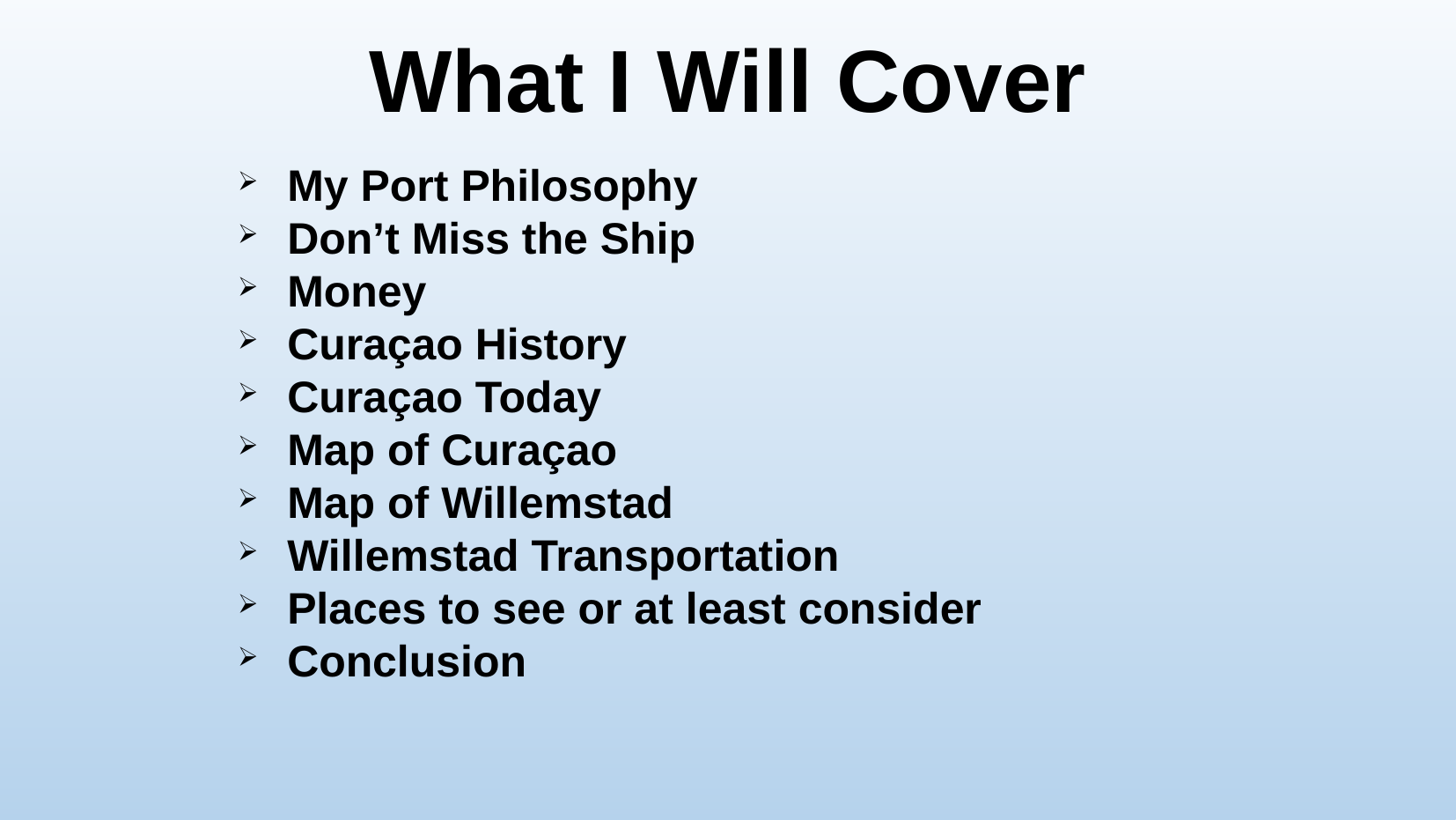

# What I Will Cover
My Port Philosophy
Don’t Miss the Ship
Money
Curaçao History
Curaçao Today
Map of Curaçao
Map of Willemstad
Willemstad Transportation
Places to see or at least consider
Conclusion